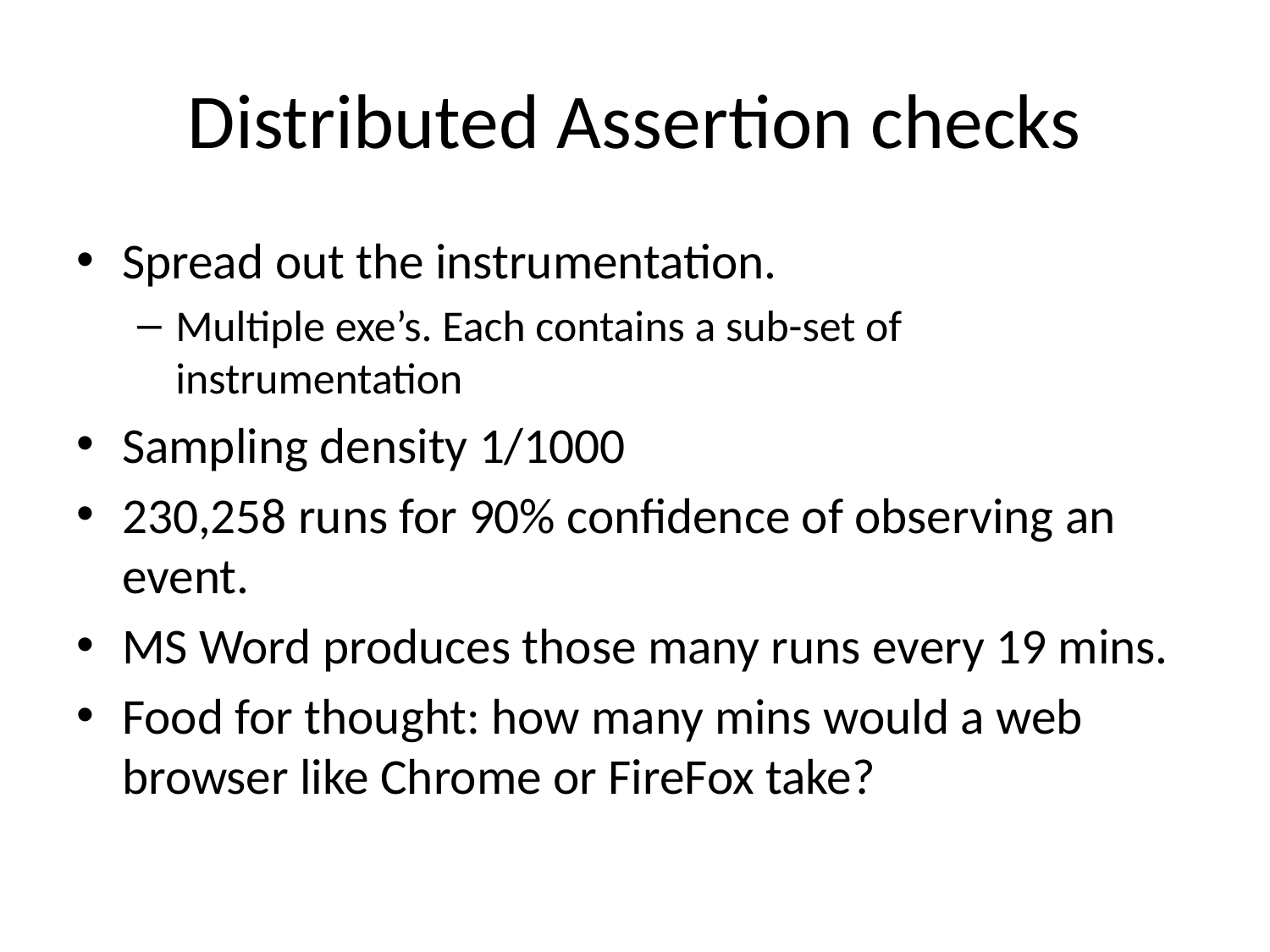

# Distributed Assertion checks
Spread out the instrumentation.
Multiple exe’s. Each contains a sub-set of instrumentation
Sampling density 1/1000
230,258 runs for 90% confidence of observing an event.
MS Word produces those many runs every 19 mins.
Food for thought: how many mins would a web browser like Chrome or FireFox take?